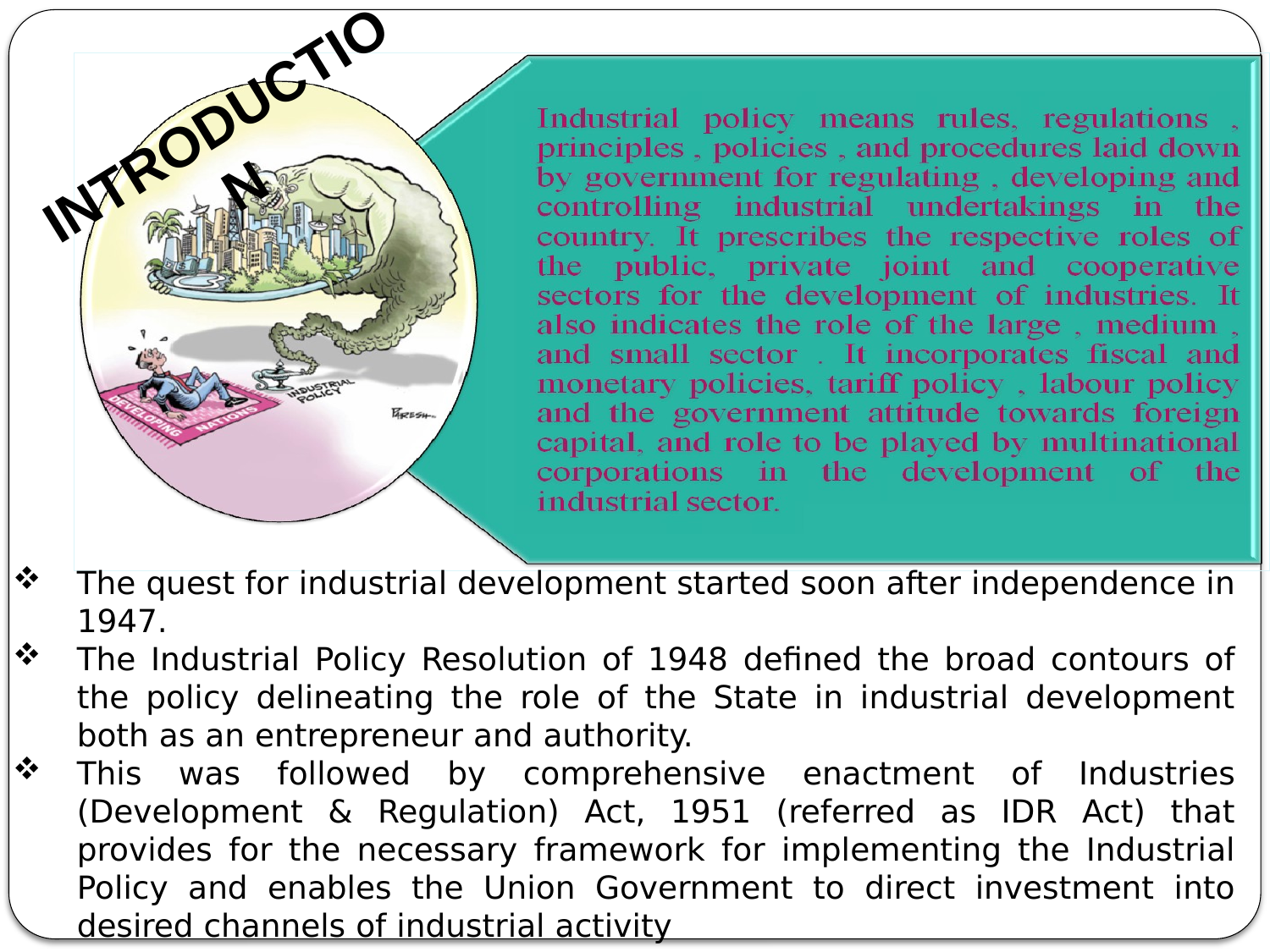

INTRODUCTION
The quest for industrial development started soon after independence in 1947.
The Industrial Policy Resolution of 1948 defined the broad contours of the policy delineating the role of the State in industrial development both as an entrepreneur and authority.
This was followed by comprehensive enactment of Industries (Development & Regulation) Act, 1951 (referred as IDR Act) that provides for the necessary framework for implementing the Industrial Policy and enables the Union Government to direct investment into desired channels of industrial activity